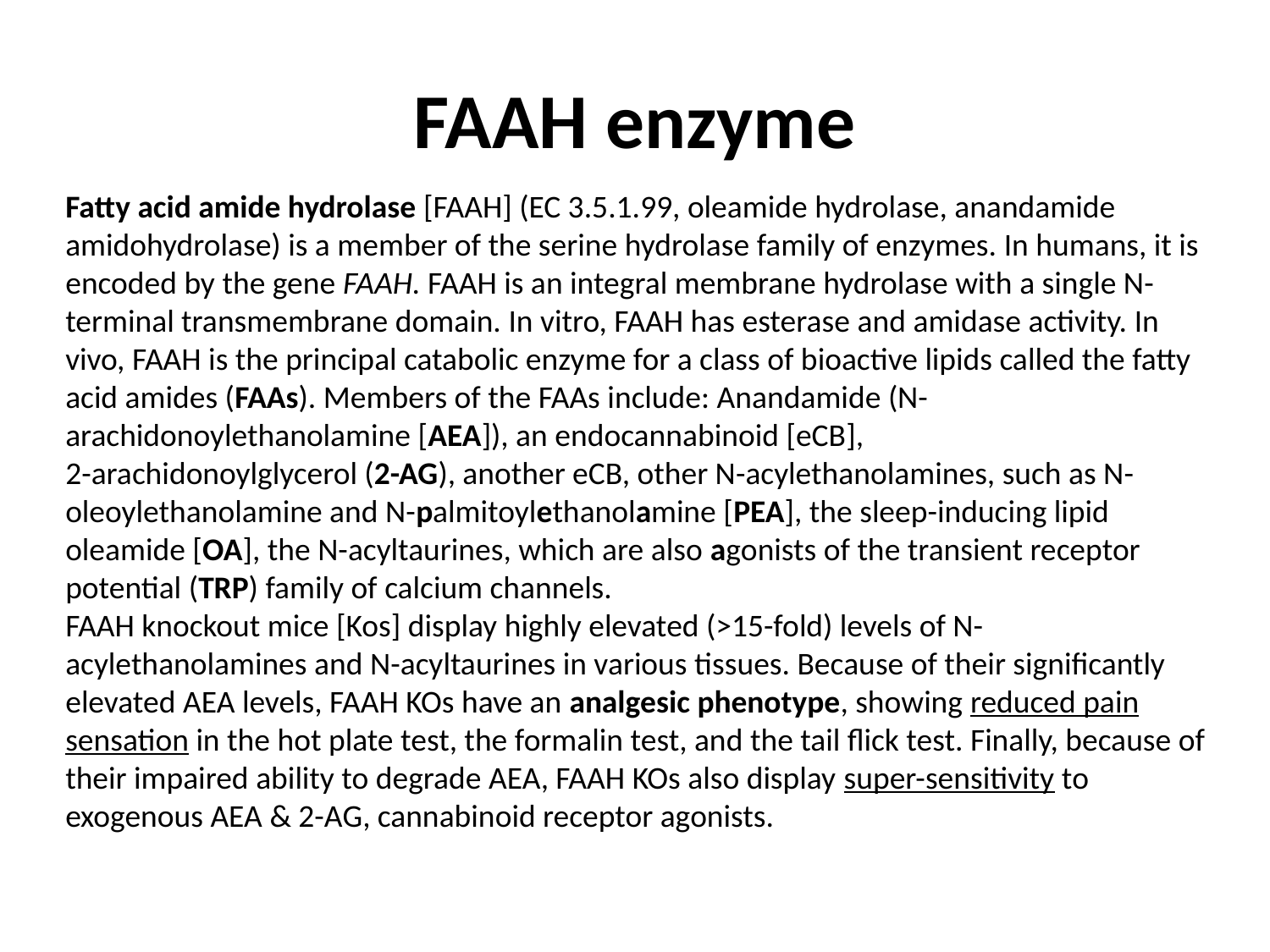

# FAAH enzyme
Fatty acid amide hydrolase [FAAH] (EC 3.5.1.99, oleamide hydrolase, anandamide amidohydrolase) is a member of the serine hydrolase family of enzymes. In humans, it is encoded by the gene FAAH. FAAH is an integral membrane hydrolase with a single N-terminal transmembrane domain. In vitro, FAAH has esterase and amidase activity. In vivo, FAAH is the principal catabolic enzyme for a class of bioactive lipids called the fatty acid amides (FAAs). Members of the FAAs include: Anandamide (N-arachidonoylethanolamine [AEA]), an endocannabinoid [eCB],
2-arachidonoylglycerol (2-AG), another eCB, other N-acylethanolamines, such as N-oleoylethanolamine and N-palmitoylethanolamine [PEA], the sleep-inducing lipid oleamide [OA], the N-acyltaurines, which are also agonists of the transient receptor potential (TRP) family of calcium channels.
FAAH knockout mice [Kos] display highly elevated (>15-fold) levels of N-acylethanolamines and N-acyltaurines in various tissues. Because of their significantly elevated AEA levels, FAAH KOs have an analgesic phenotype, showing reduced pain sensation in the hot plate test, the formalin test, and the tail flick test. Finally, because of their impaired ability to degrade AEA, FAAH KOs also display super-sensitivity to exogenous AEA & 2-AG, cannabinoid receptor agonists.